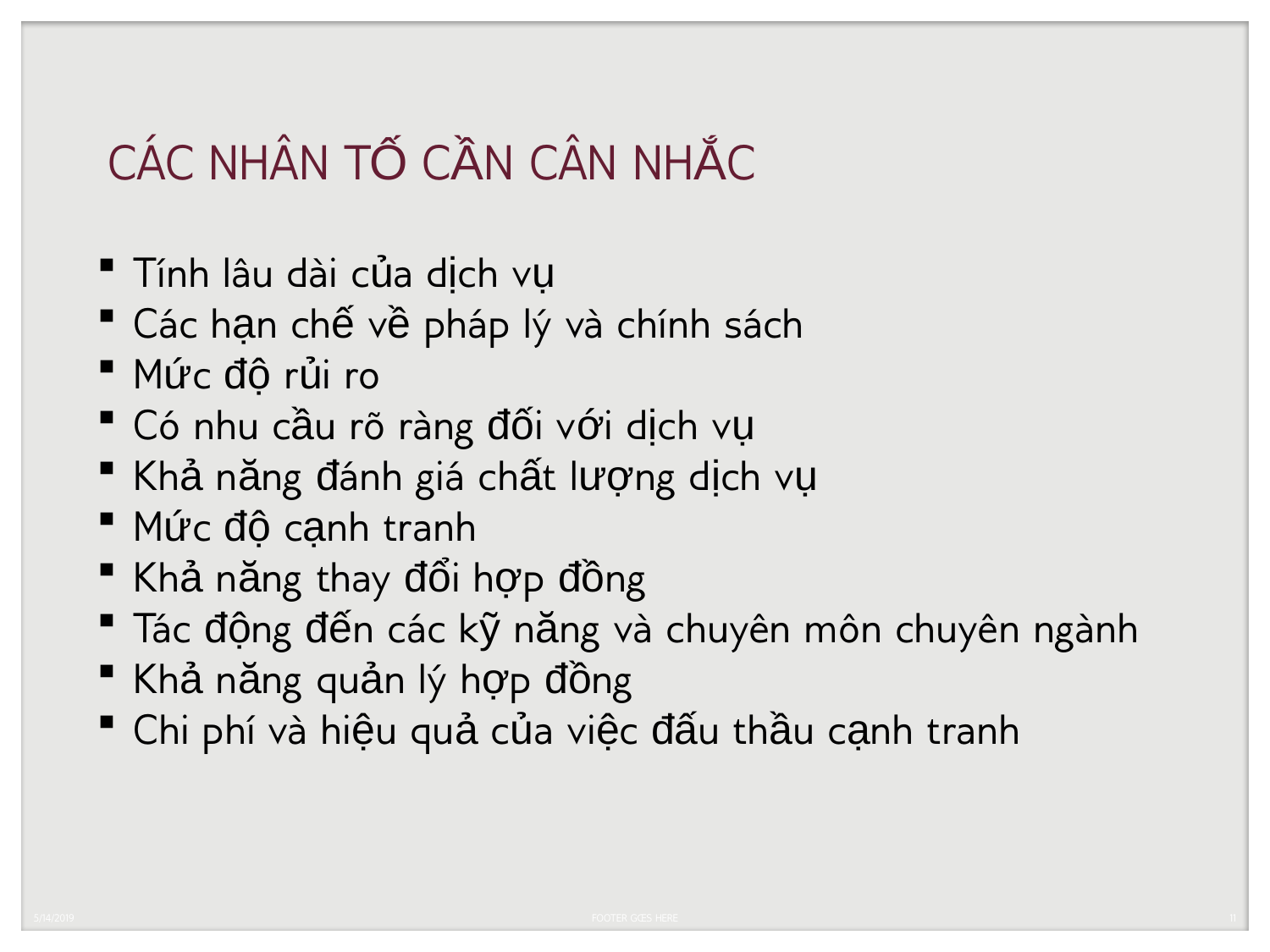

# CÁC NHÂN TỐ CẦN CÂN NHẮC
Tính lâu dài của dịch vụ
Các hạn chế về pháp lý và chính sách
Mức độ rủi ro
Có nhu cầu rõ ràng đối với dịch vụ
Khả năng đánh giá chất lượng dịch vụ
Mức độ cạnh tranh
Khả năng thay đổi hợp đồng
Tác động đến các kỹ năng và chuyên môn chuyên ngành
Khả năng quản lý hợp đồng
Chi phí và hiệu quả của việc đấu thầu cạnh tranh

5/14/2019
FOOTER GOES HERE
11